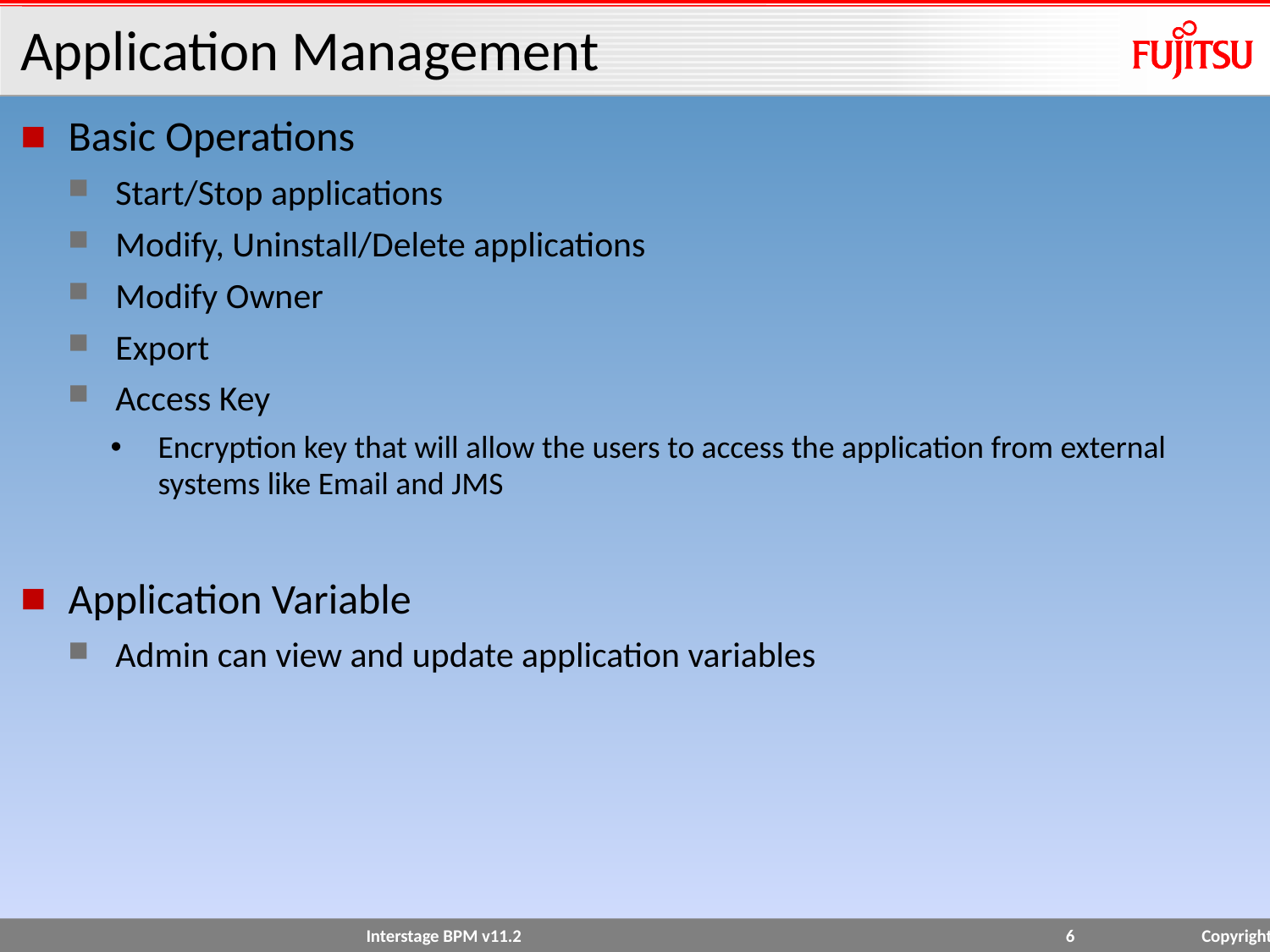

# Application Management
Basic Operations
Start/Stop applications
Modify, Uninstall/Delete applications
Modify Owner
Export
Access Key
Encryption key that will allow the users to access the application from external systems like Email and JMS

Application Variable
Admin can view and update application variables